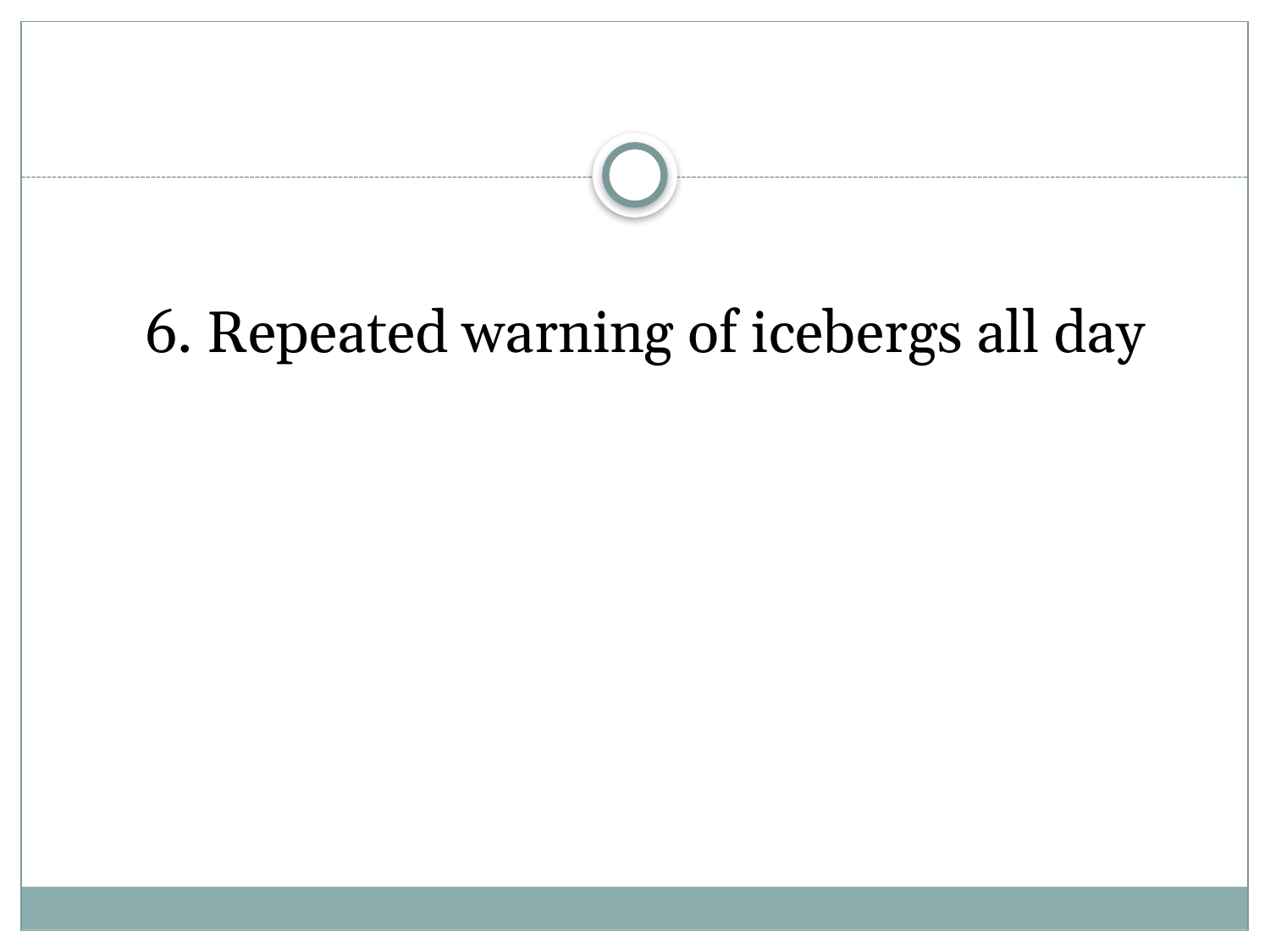

# 6. Repeated warning of icebergs all day